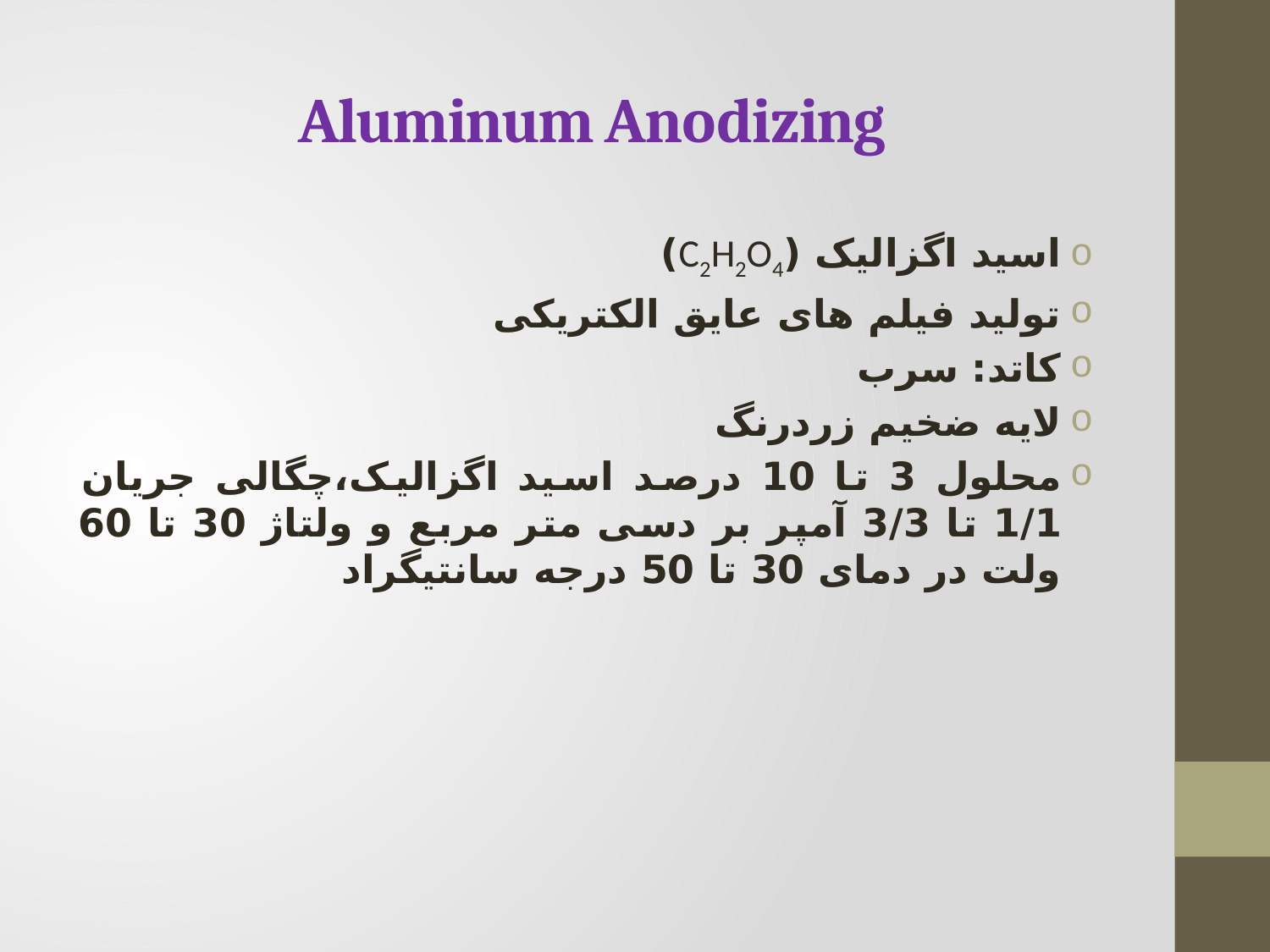

# Aluminum Anodizing
اسید اگزالیک (C2H2O4)
تولید فیلم های عایق الکتریکی
کاتد: سرب
لایه ضخیم زردرنگ
محلول 3 تا 10 درصد اسید اگزالیک،چگالی جریان 1/1 تا 3/3 آمپر بر دسی متر مربع و ولتاژ 30 تا 60 ولت در دمای 30 تا 50 درجه سانتیگراد